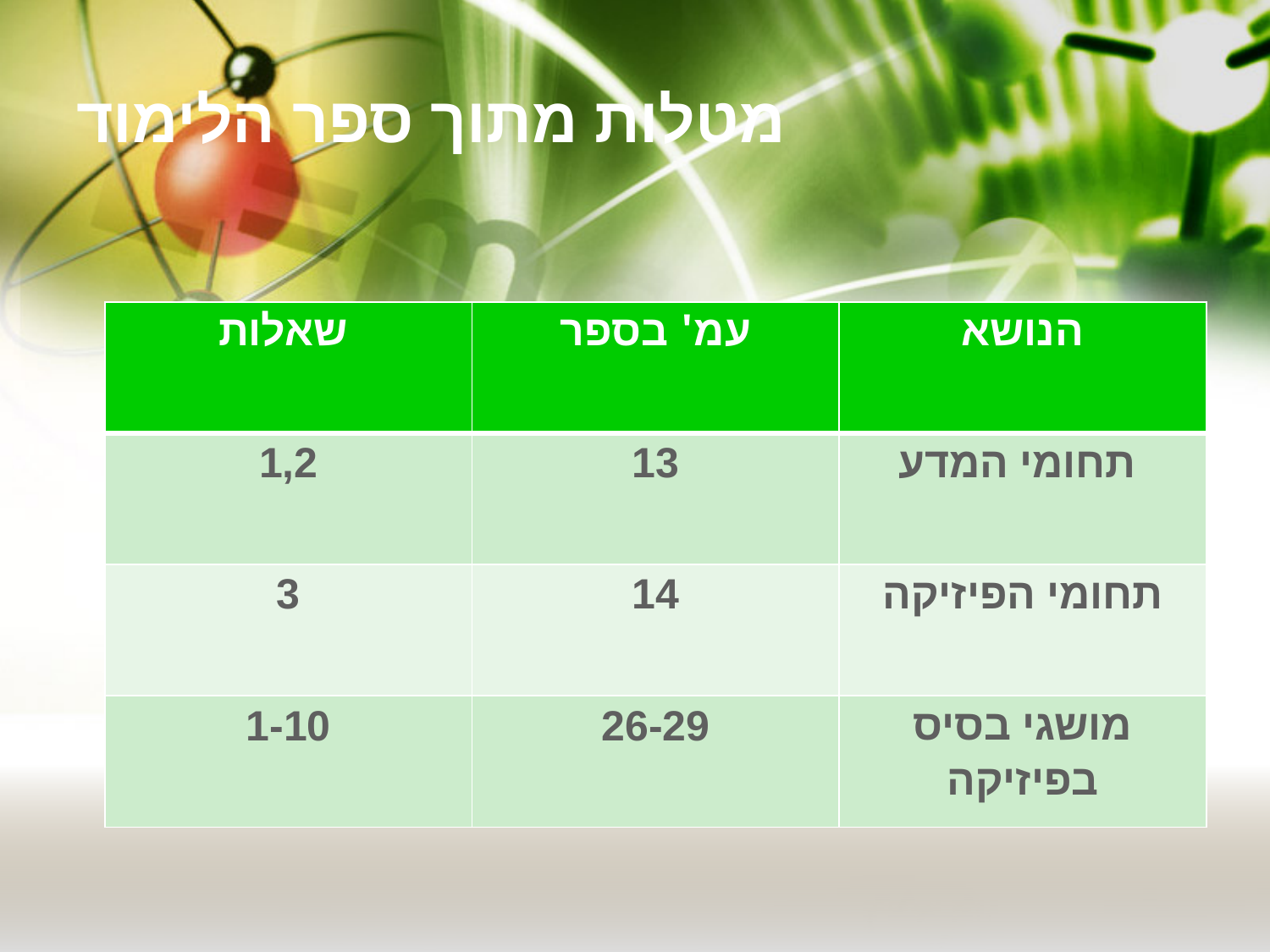

# מטלות מתוך ספר הלימוד

| שאלות | עמ' בספר | הנושא |
| --- | --- | --- |
| 1,2 | 13 | תחומי המדע |
| 3 | 14 | תחומי הפיזיקה |
| 1-10 | 26-29 | מושגי בסיס בפיזיקה |